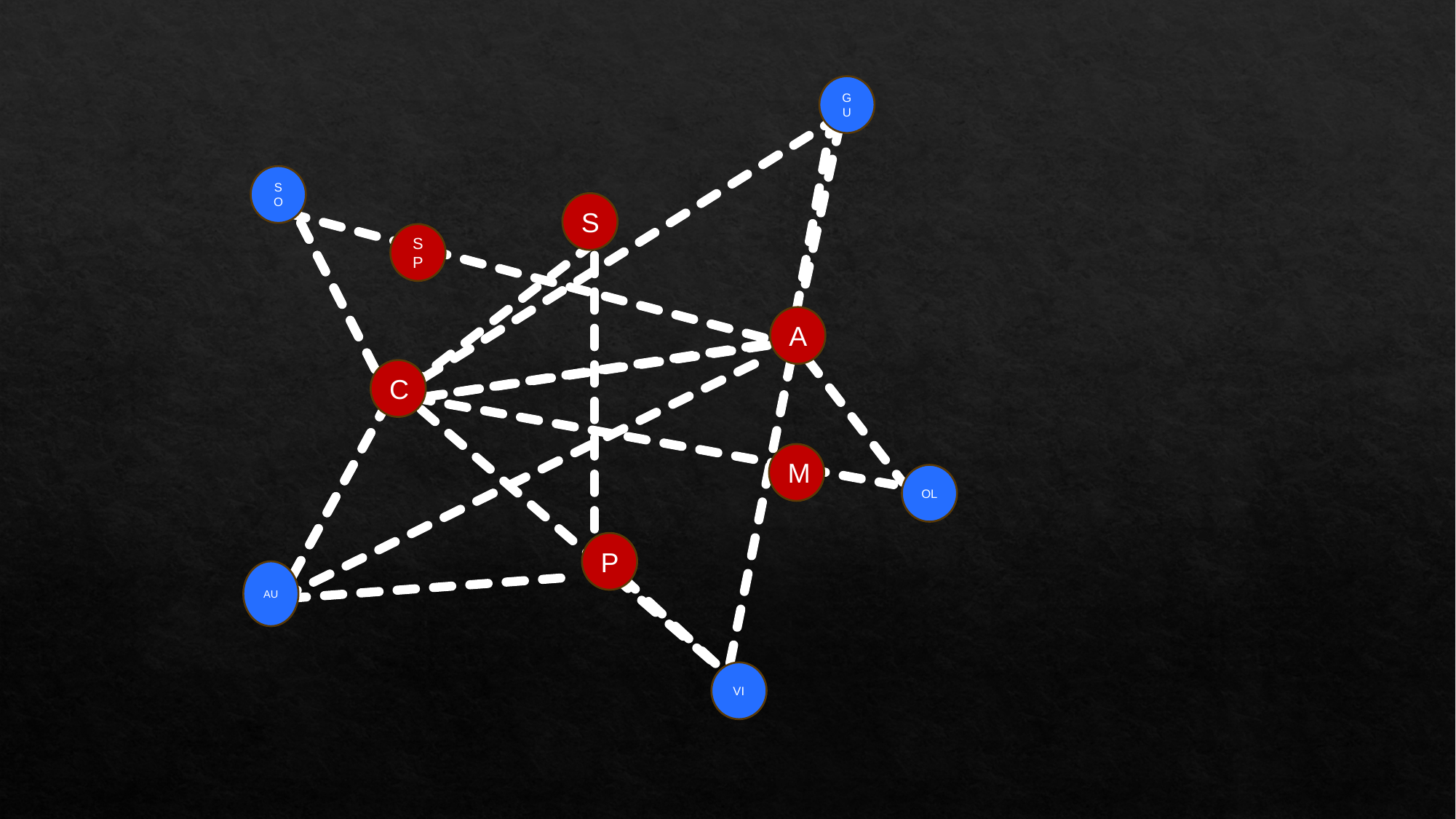

GU
SO
S
SP
A
C
M
OL
P
AU
VI